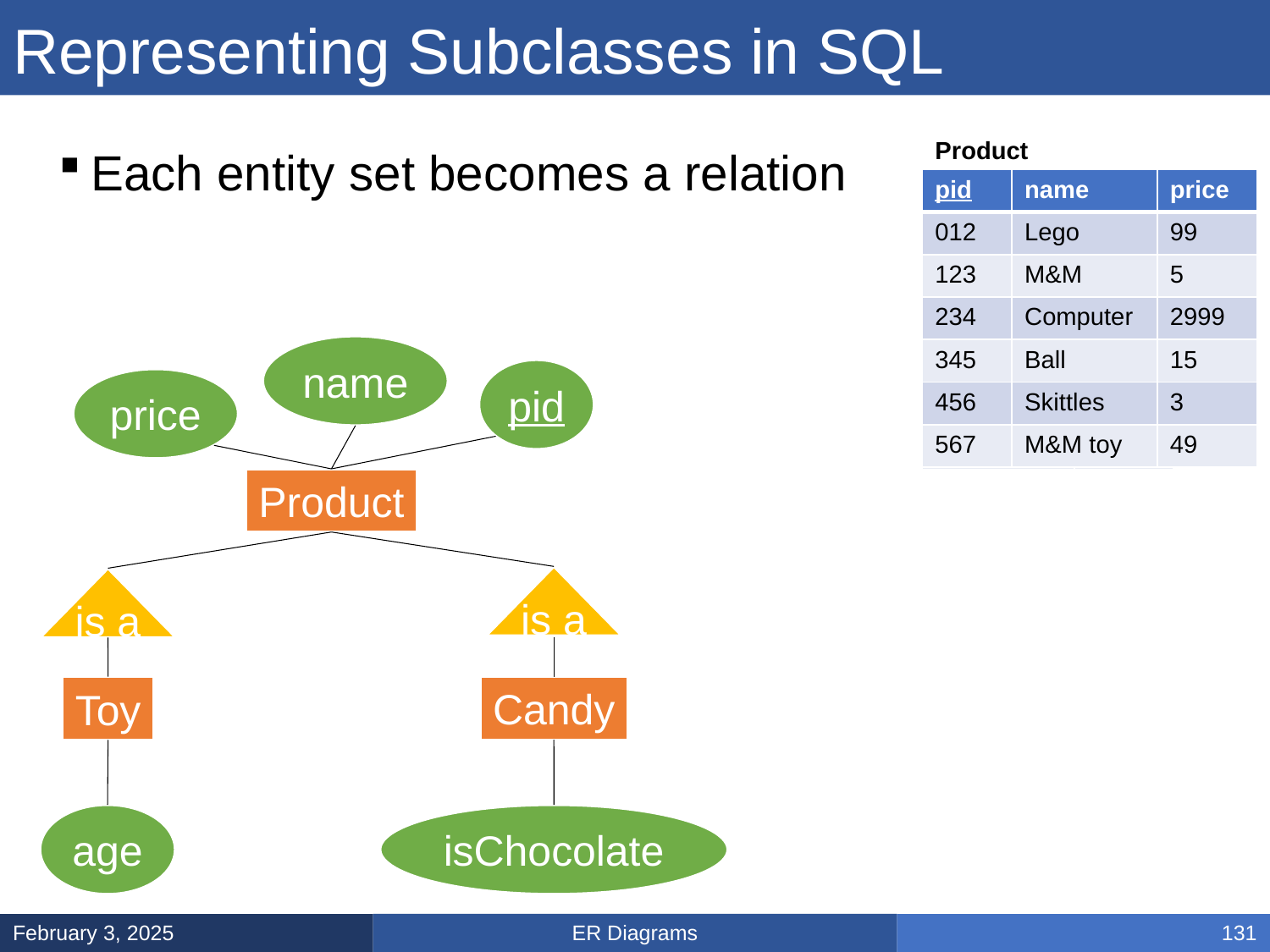

# Representing Subclasses in SQL
Product
Each entity set becomes a relation

| pid | name | price |
| --- | --- | --- |
| 012 | Lego | 99 |
| 123 | M&M | 5 |
| 234 | Computer | 2999 |
| 345 | Ball | 15 |
| 456 | Skittles | 3 |
| 567 | M&M toy | 49 |
| pname | price |
| --- | --- |
| Lego | 99 |
| M&M | 5 |
| Computer | 2999 |
| Ball | 15 |
| Skittles | 3 |
| M&M toy | 49 |
name
pid
price
Product
is a
is a
Candy
Toy
age
isChocolate
ER Diagrams
February 3, 2025
131